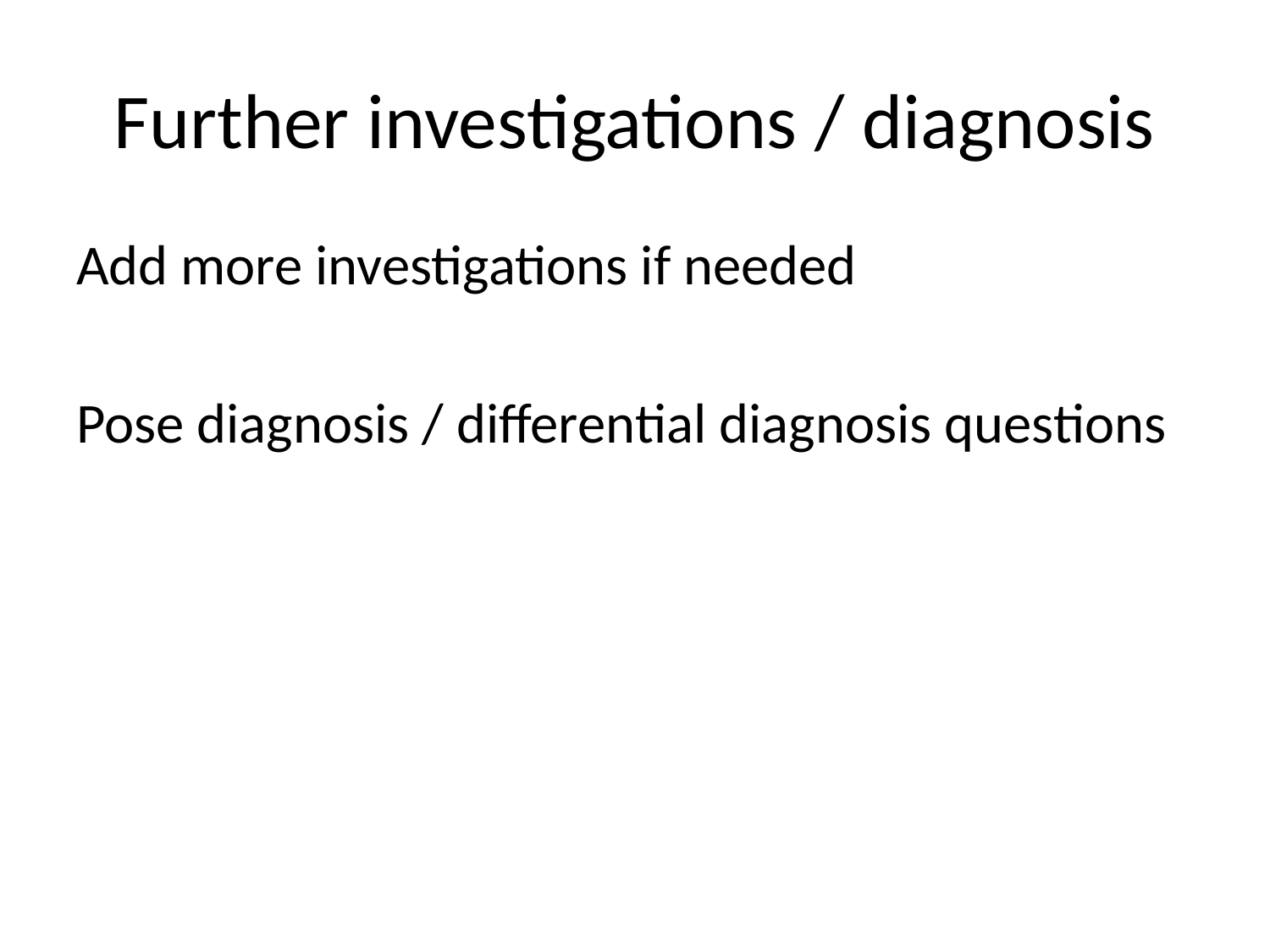

# Further investigations / diagnosis
Add more investigations if needed

Pose diagnosis / differential diagnosis questions